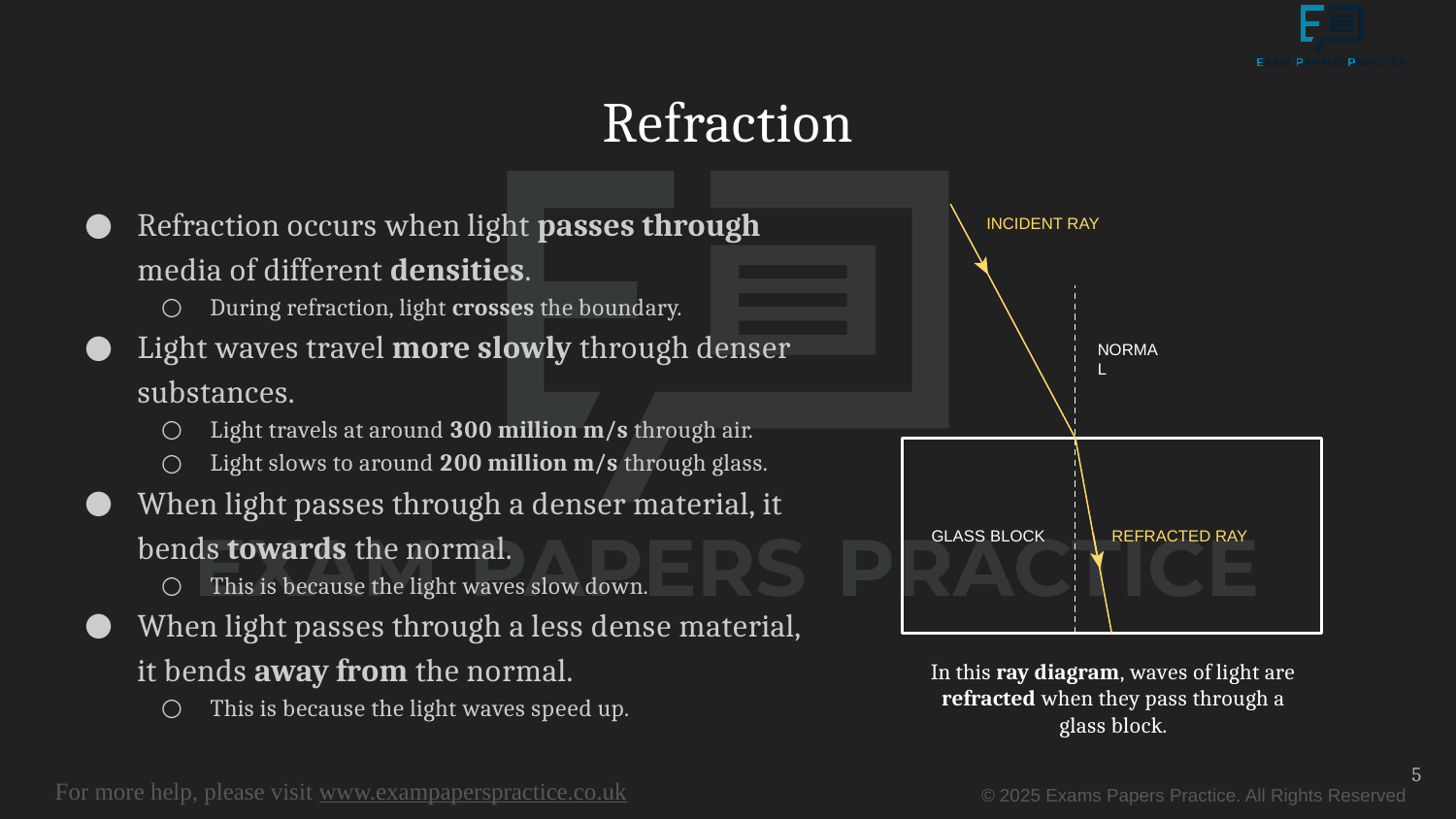

# Refraction
Refraction occurs when light passes through media of different densities.
During refraction, light crosses the boundary.
Light waves travel more slowly through denser substances.
Light travels at around 300 million m/s through air.
Light slows to around 200 million m/s through glass.
When light passes through a denser material, it bends towards the normal.
This is because the light waves slow down.
When light passes through a less dense material, it bends away from the normal.
This is because the light waves speed up.

In this ray diagram, waves of light are refracted when they pass through a glass block.
INCIDENT RAY
NORMAL
GLASS BLOCK
REFRACTED RAY
5